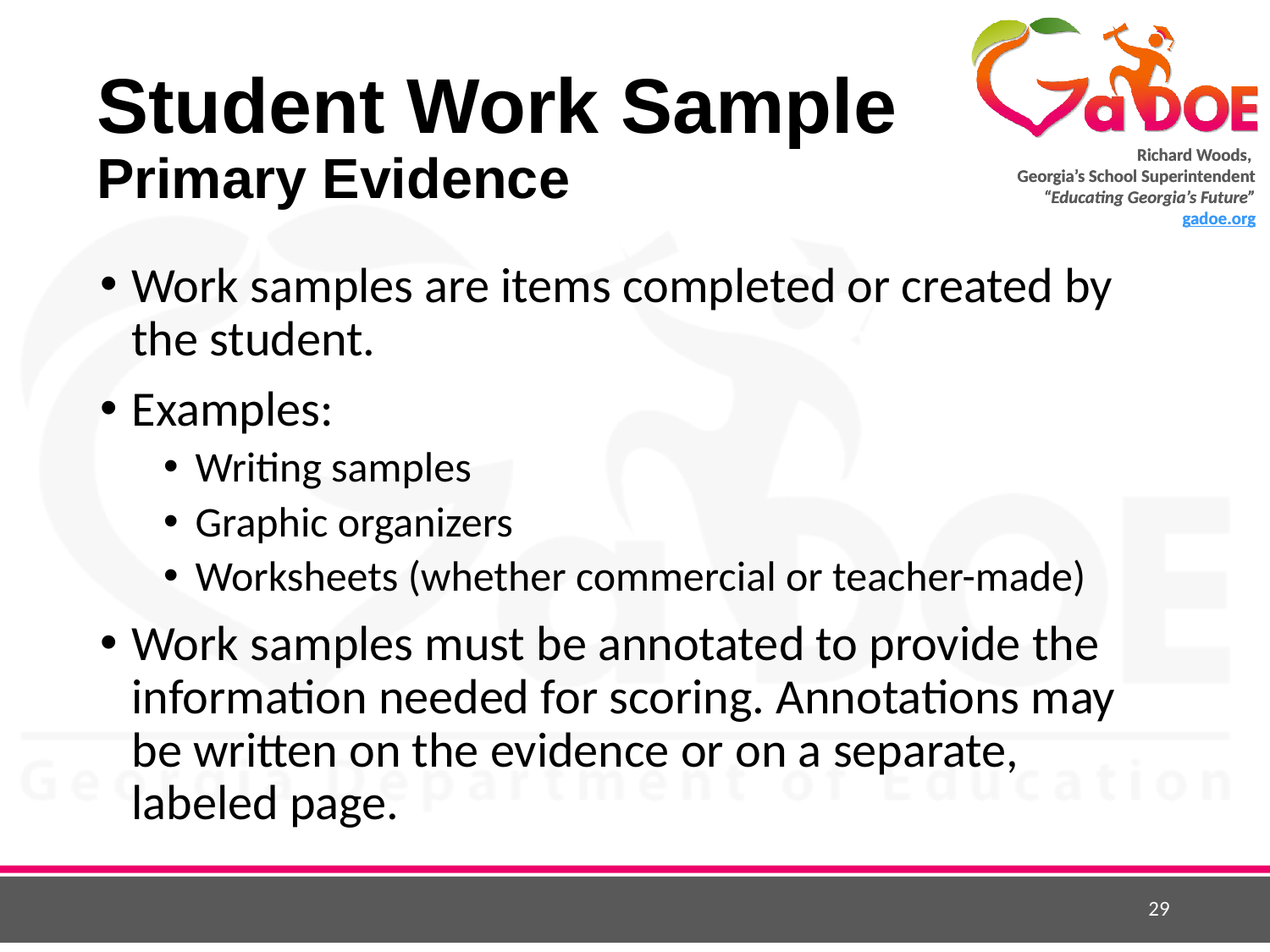

# Student Work Sample Primary Evidence
Work samples are items completed or created by the student.
Examples:
Writing samples
Graphic organizers
Worksheets (whether commercial or teacher-made)
Work samples must be annotated to provide the information needed for scoring. Annotations may be written on the evidence or on a separate, labeled page.
29